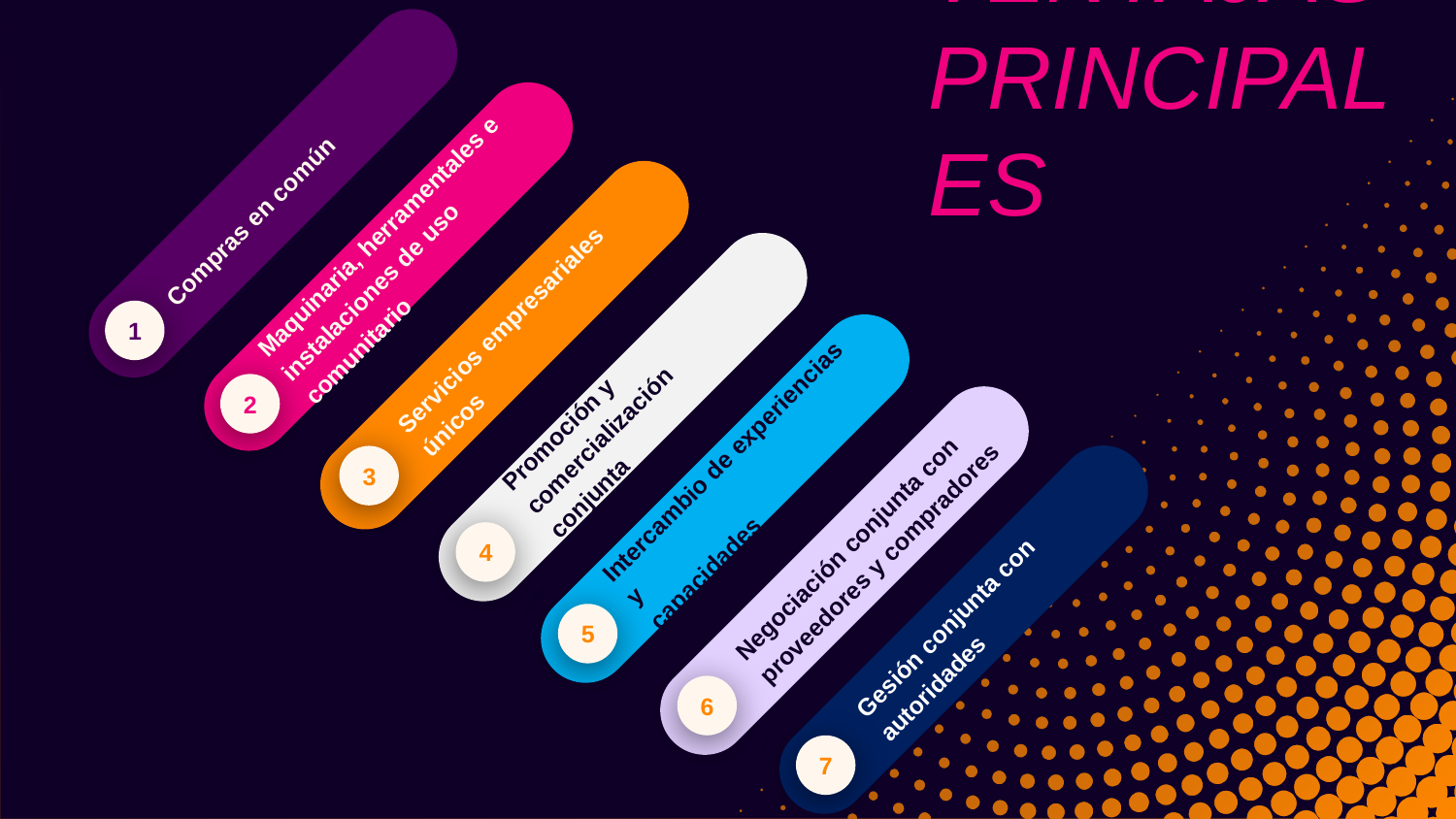

# 7 VENTAJAS PRINCIPALES

Compras en común

Maquinaria, herramentales e
instalaciones de uso comunitario

Servicios empresariales únicos
1

Promoción y comercialización
conjunta
2

3
Intercambio de experiencias y
capacidades
Negociación conjunta con
proveedores y compradores
4
Gesión conjunta con autoridades
5
6
7